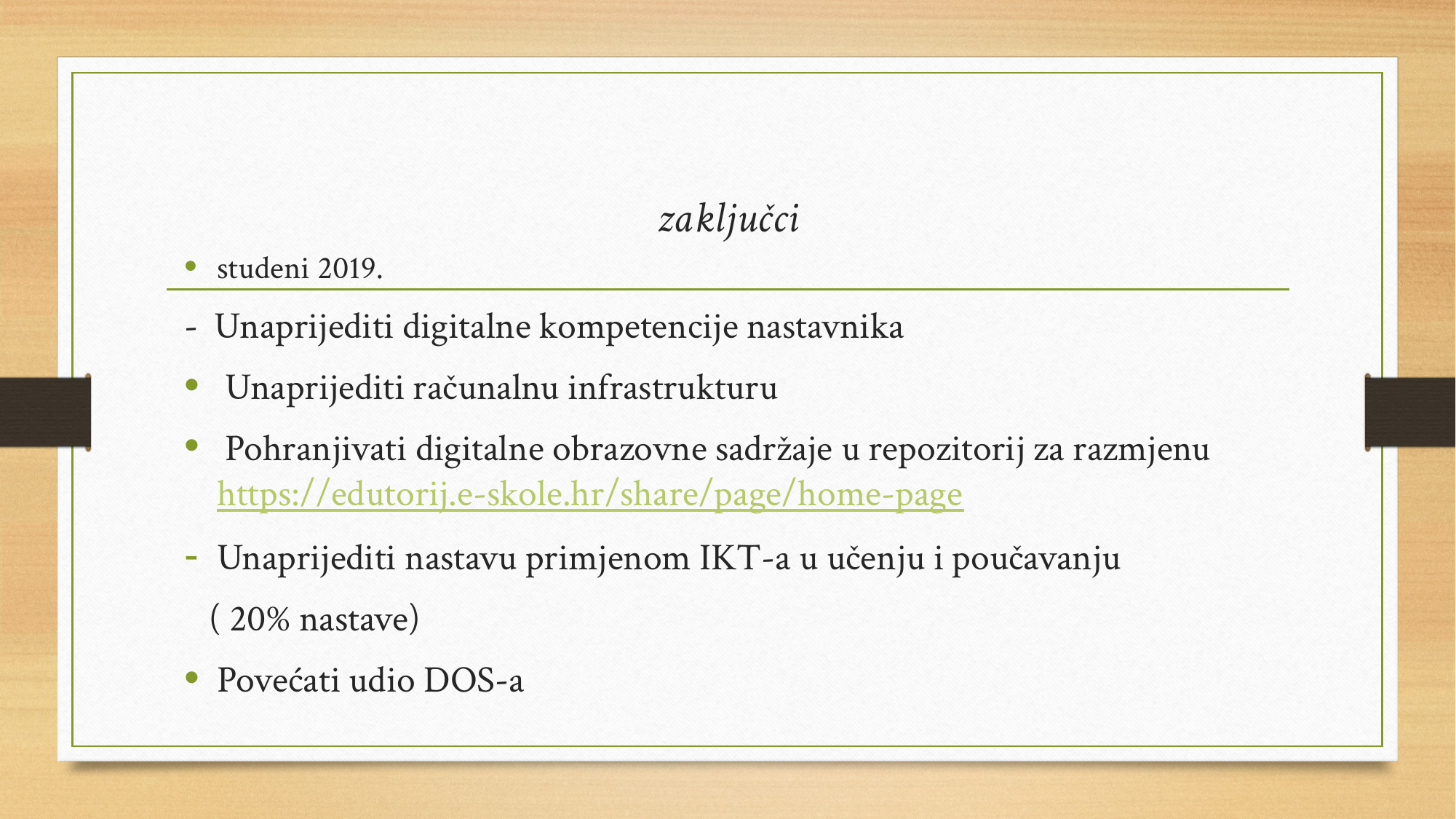

# zaključci
studeni 2019.
-  Unaprijediti digitalne kompetencije nastavnika
 Unaprijediti računalnu infrastrukturu
 Pohranjivati digitalne obrazovne sadržaje u repozitorij za razmjenuhttps://edutorij.e-skole.hr/share/page/home-page
Unaprijediti nastavu primjenom IKT-a u učenju i poučavanju
   ( 20% nastave)
Povećati udio DOS-a